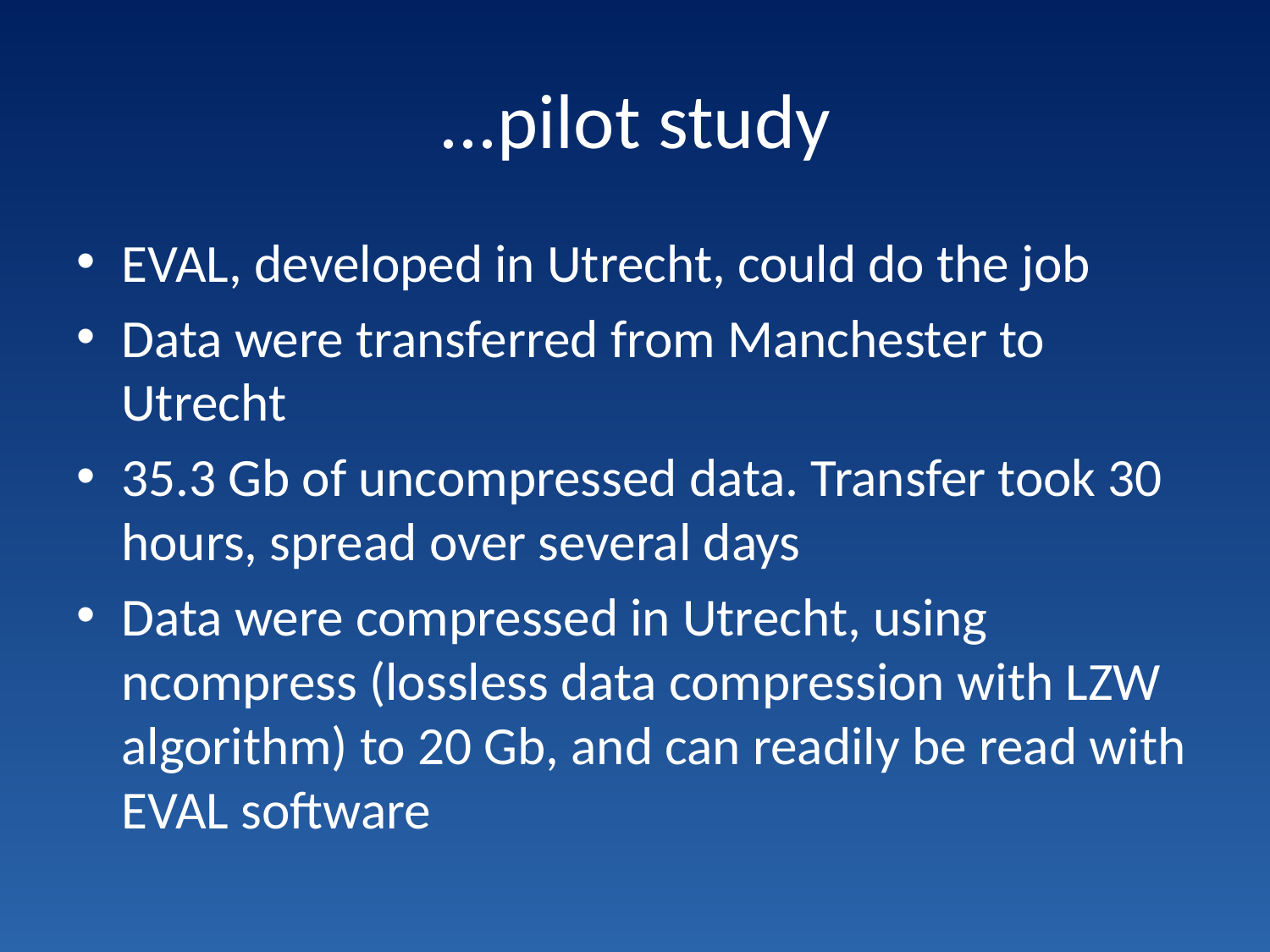

# ...pilot study
EVAL, developed in Utrecht, could do the job
Data were transferred from Manchester to Utrecht
35.3 Gb of uncompressed data. Transfer took 30 hours, spread over several days
Data were compressed in Utrecht, using ncompress (lossless data compression with LZW algorithm) to 20 Gb, and can readily be read with EVAL software